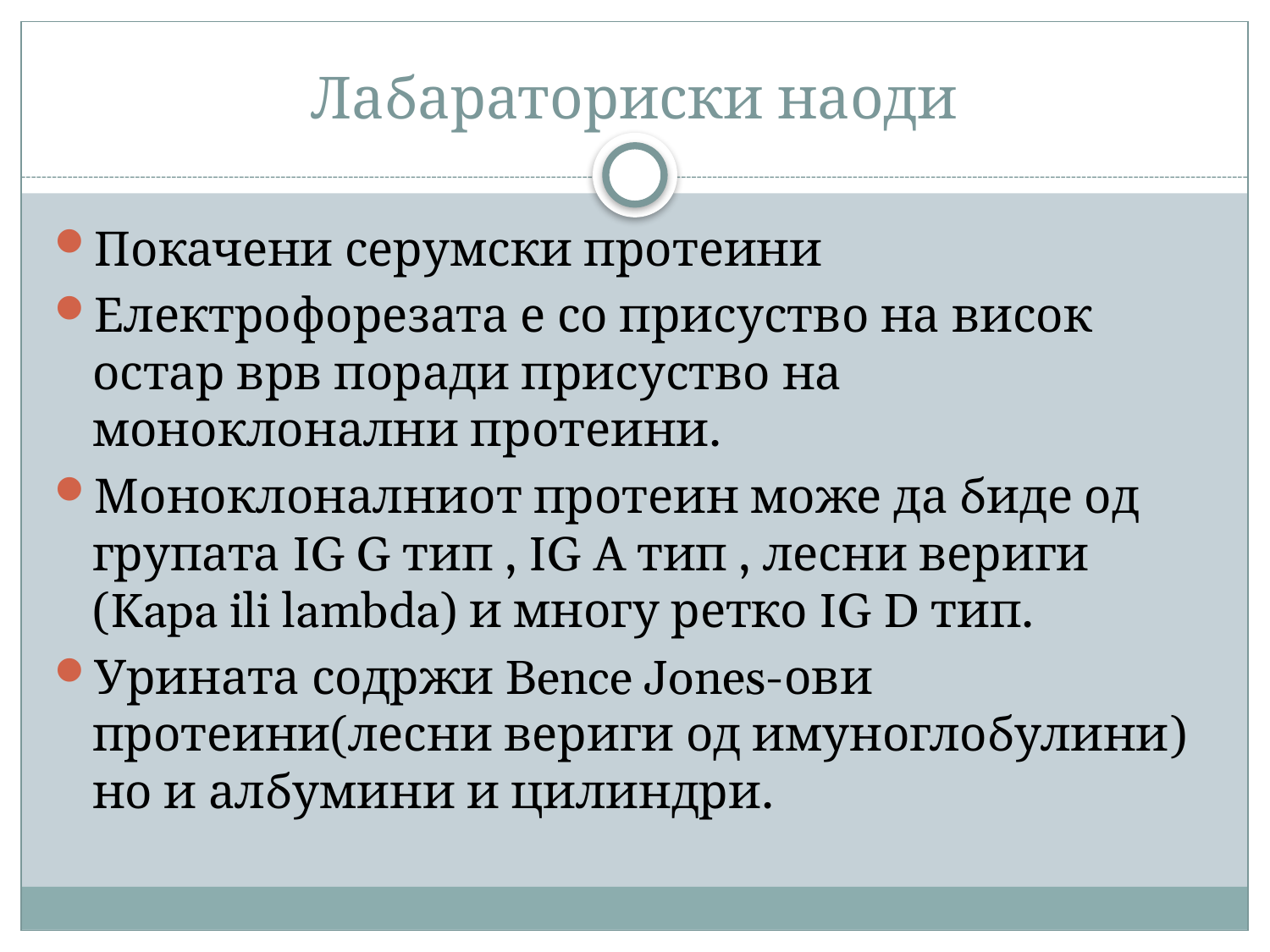

# Лабараториски наоди
Покачени серумски протеини
Електрофорезата е со присуство на висок остар врв поради присуство на моноклонални протеини.
Моноклоналниот протеин може да биде од групата IG G тип , IG A тип , лесни вериги (Kapa ili lambda) и многу ретко IG D тип.
Урината содржи Bence Jones-ови протеини(лесни вериги од имуноглобулини) но и албумини и цилиндри.